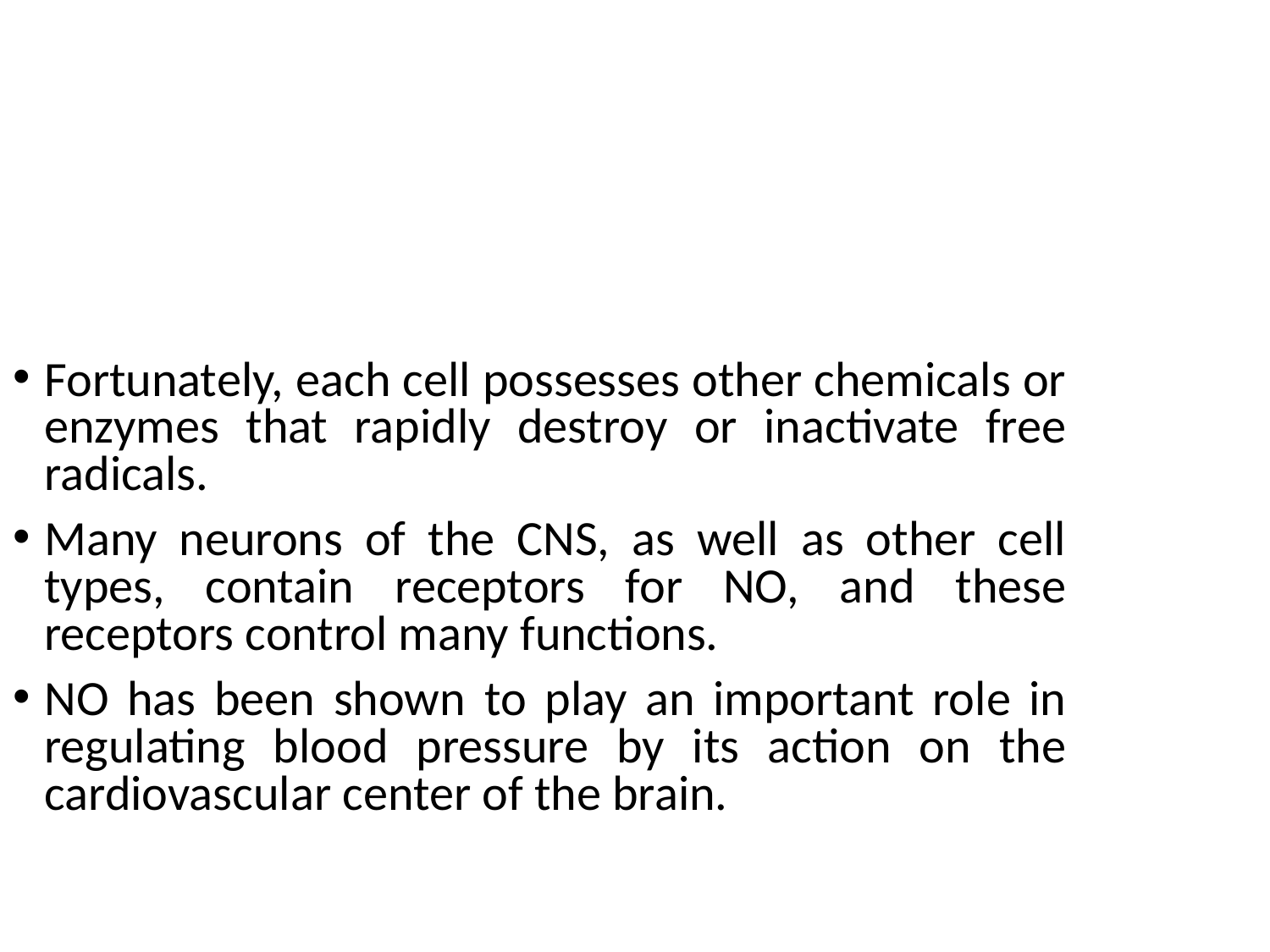

Fortunately, each cell possesses other chemicals or enzymes that rapidly destroy or inactivate free radicals.
Many neurons of the CNS, as well as other cell types, contain receptors for NO, and these receptors control many functions.
NO has been shown to play an important role in regulating blood pressure by its action on the cardiovascular center of the brain.